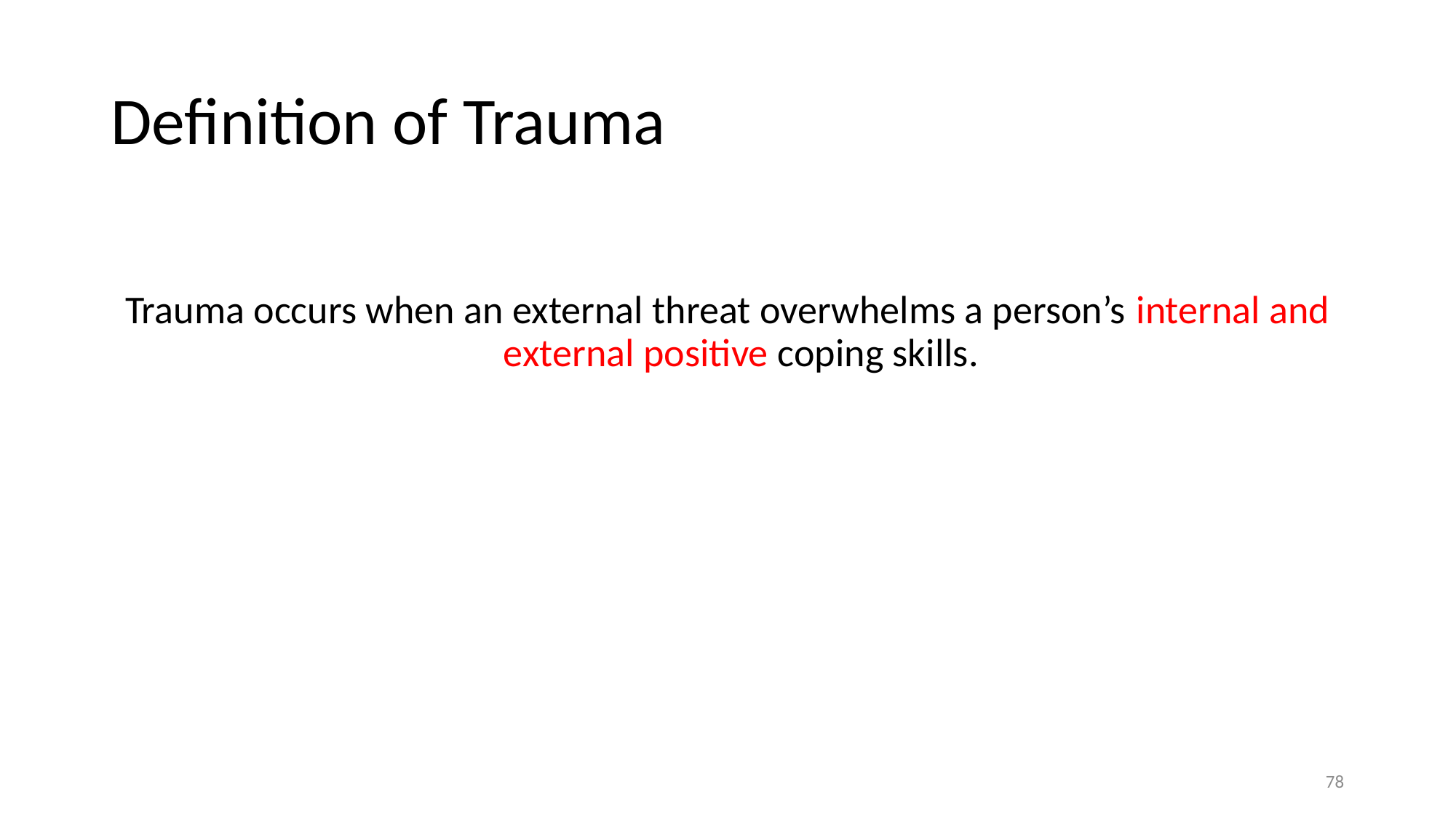

# Definition of Trauma

Trauma occurs when an external threat overwhelms a person’s internal and external positive coping skills.

78